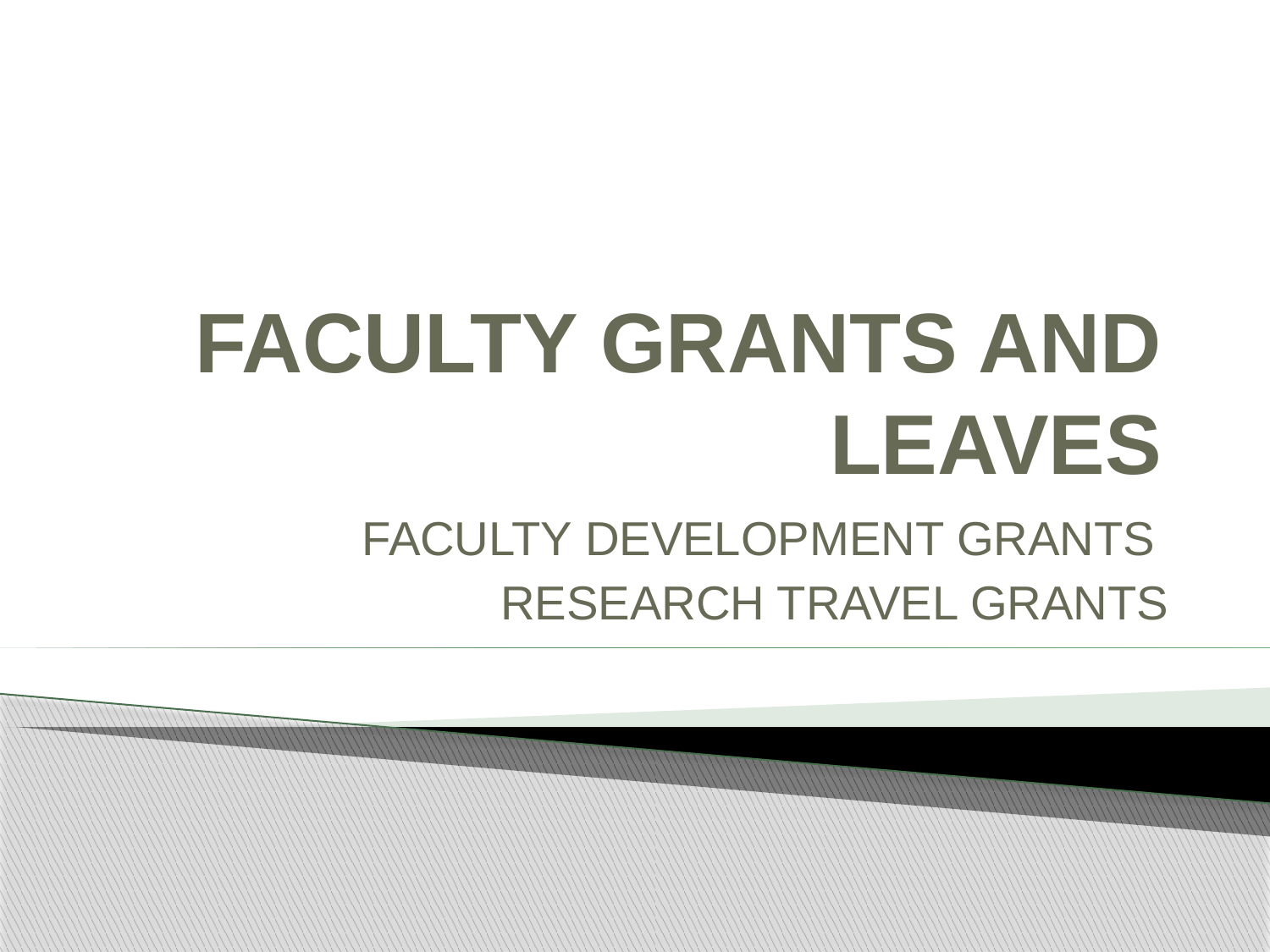

# FACULTY GRANTS AND LEAVES
FACULTY DEVELOPMENT GRANTS
RESEARCH TRAVEL GRANTS